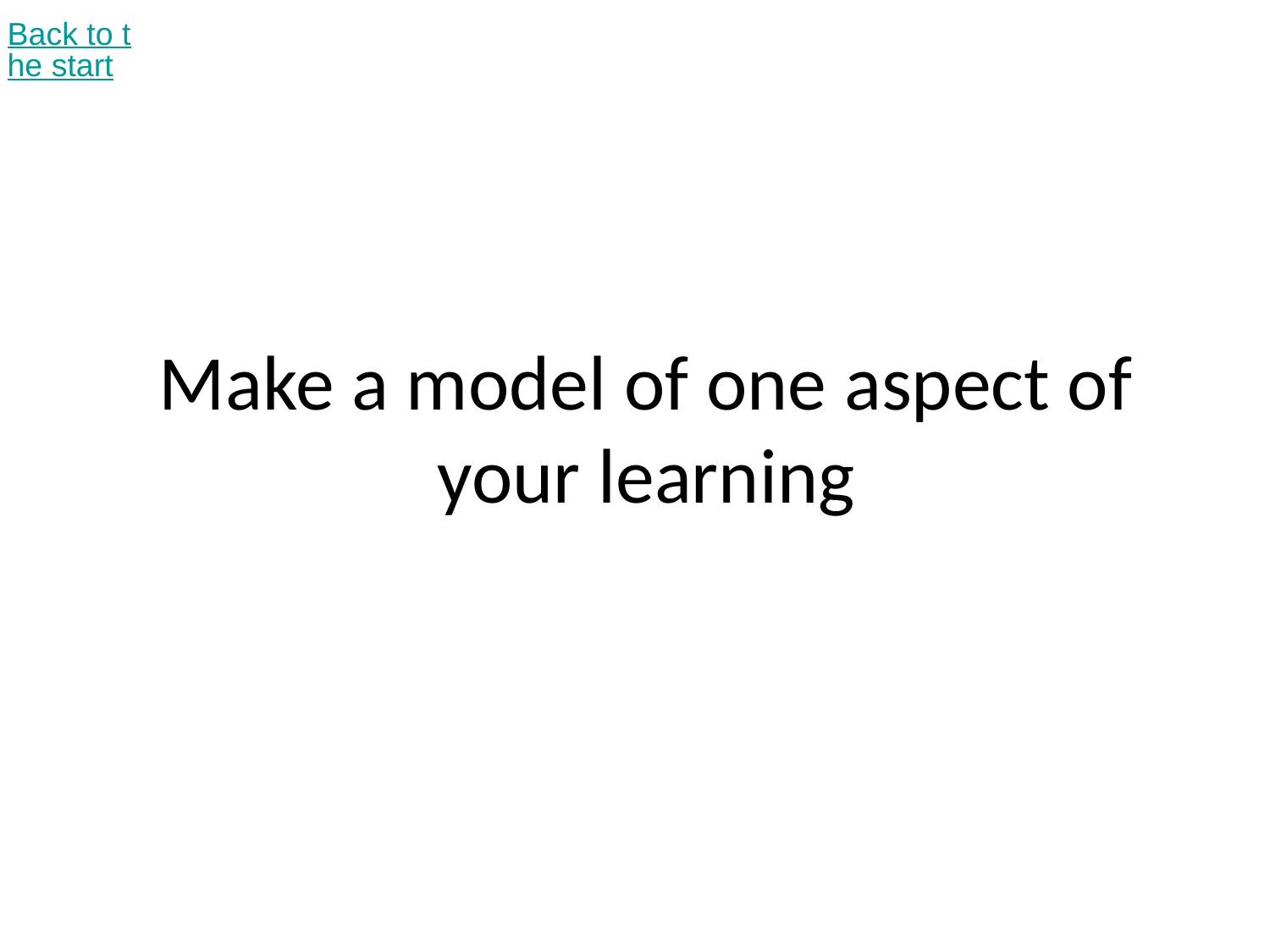

Back to the start
# Make a model of one aspect of your learning